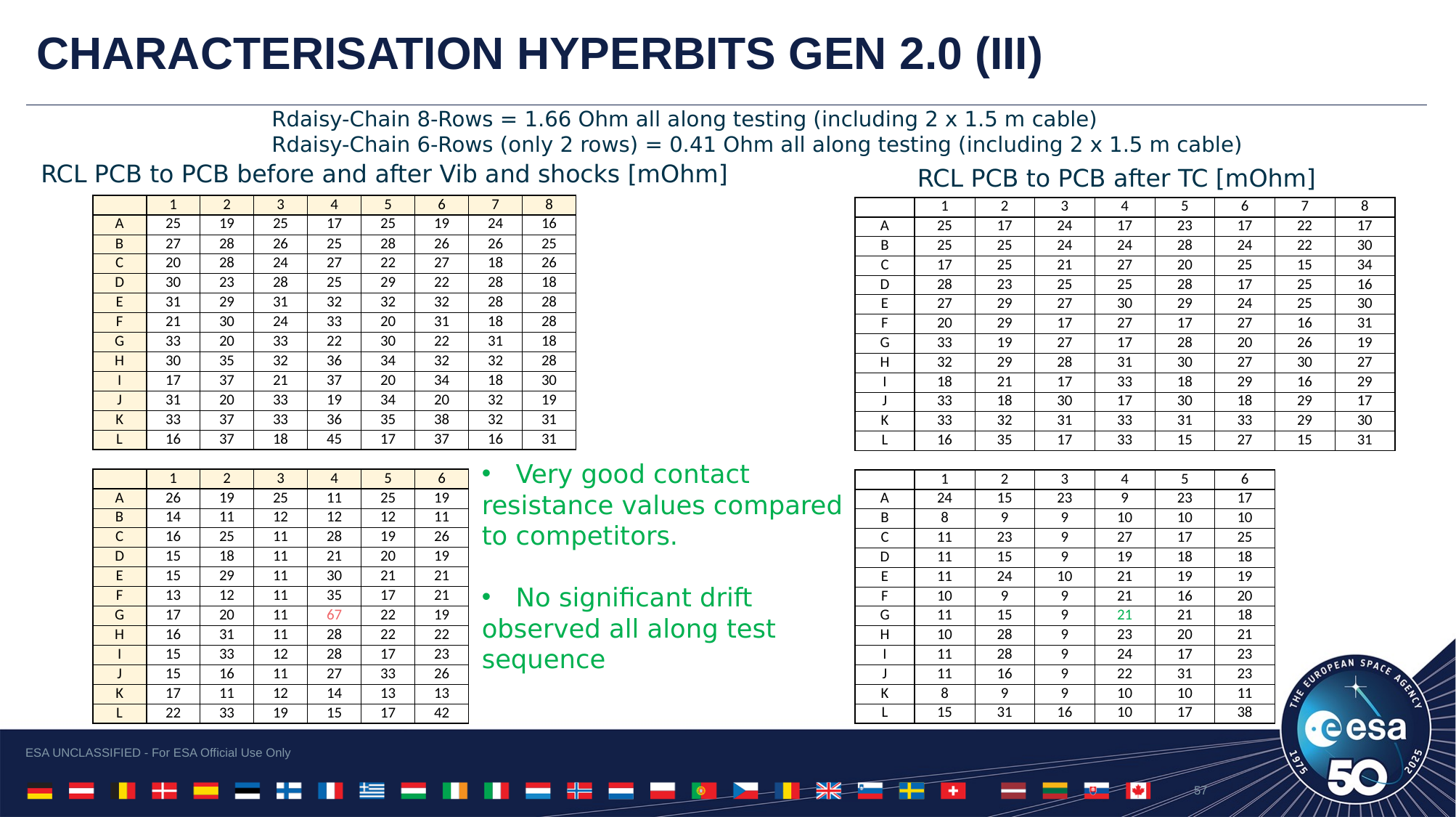

# CHARACTERISATION HYPERBITS GEN 2.0 (III)
Rdaisy-Chain 8-Rows = 1.66 Ohm all along testing (including 2 x 1.5 m cable)
Rdaisy-Chain 6-Rows (only 2 rows) = 0.41 Ohm all along testing (including 2 x 1.5 m cable)

RCL PCB to PCB before and after Vib and shocks [mOhm]
RCL PCB to PCB after TC [mOhm]
|  | 1 | 2 | 3 | 4 | 5 | 6 | 7 | 8 |
| --- | --- | --- | --- | --- | --- | --- | --- | --- |
| A | 25 | 19 | 25 | 17 | 25 | 19 | 24 | 16 |
| B | 27 | 28 | 26 | 25 | 28 | 26 | 26 | 25 |
| C | 20 | 28 | 24 | 27 | 22 | 27 | 18 | 26 |
| D | 30 | 23 | 28 | 25 | 29 | 22 | 28 | 18 |
| E | 31 | 29 | 31 | 32 | 32 | 32 | 28 | 28 |
| F | 21 | 30 | 24 | 33 | 20 | 31 | 18 | 28 |
| G | 33 | 20 | 33 | 22 | 30 | 22 | 31 | 18 |
| H | 30 | 35 | 32 | 36 | 34 | 32 | 32 | 28 |
| I | 17 | 37 | 21 | 37 | 20 | 34 | 18 | 30 |
| J | 31 | 20 | 33 | 19 | 34 | 20 | 32 | 19 |
| K | 33 | 37 | 33 | 36 | 35 | 38 | 32 | 31 |
| L | 16 | 37 | 18 | 45 | 17 | 37 | 16 | 31 |
|  |  |  |  |  |  |  |  |  |
|  | 1 | 2 | 3 | 4 | 5 | 6 |  |  |
| A | 26 | 19 | 25 | 11 | 25 | 19 |  |  |
| B | 14 | 11 | 12 | 12 | 12 | 11 |  |  |
| C | 16 | 25 | 11 | 28 | 19 | 26 |  |  |
| D | 15 | 18 | 11 | 21 | 20 | 19 |  |  |
| E | 15 | 29 | 11 | 30 | 21 | 21 |  |  |
| F | 13 | 12 | 11 | 35 | 17 | 21 |  |  |
| G | 17 | 20 | 11 | 67 | 22 | 19 |  |  |
| H | 16 | 31 | 11 | 28 | 22 | 22 |  |  |
| I | 15 | 33 | 12 | 28 | 17 | 23 |  |  |
| J | 15 | 16 | 11 | 27 | 33 | 26 |  |  |
| K | 17 | 11 | 12 | 14 | 13 | 13 |  |  |
| L | 22 | 33 | 19 | 15 | 17 | 42 |  |  |
|  | 1 | 2 | 3 | 4 | 5 | 6 | 7 | 8 |
| --- | --- | --- | --- | --- | --- | --- | --- | --- |
| A | 25 | 17 | 24 | 17 | 23 | 17 | 22 | 17 |
| B | 25 | 25 | 24 | 24 | 28 | 24 | 22 | 30 |
| C | 17 | 25 | 21 | 27 | 20 | 25 | 15 | 34 |
| D | 28 | 23 | 25 | 25 | 28 | 17 | 25 | 16 |
| E | 27 | 29 | 27 | 30 | 29 | 24 | 25 | 30 |
| F | 20 | 29 | 17 | 27 | 17 | 27 | 16 | 31 |
| G | 33 | 19 | 27 | 17 | 28 | 20 | 26 | 19 |
| H | 32 | 29 | 28 | 31 | 30 | 27 | 30 | 27 |
| I | 18 | 21 | 17 | 33 | 18 | 29 | 16 | 29 |
| J | 33 | 18 | 30 | 17 | 30 | 18 | 29 | 17 |
| K | 33 | 32 | 31 | 33 | 31 | 33 | 29 | 30 |
| L | 16 | 35 | 17 | 33 | 15 | 27 | 15 | 31 |
|  |  |  |  |  |  |  |  |  |
|  | 1 | 2 | 3 | 4 | 5 | 6 |  |  |
| A | 24 | 15 | 23 | 9 | 23 | 17 |  |  |
| B | 8 | 9 | 9 | 10 | 10 | 10 |  |  |
| C | 11 | 23 | 9 | 27 | 17 | 25 |  |  |
| D | 11 | 15 | 9 | 19 | 18 | 18 |  |  |
| E | 11 | 24 | 10 | 21 | 19 | 19 |  |  |
| F | 10 | 9 | 9 | 21 | 16 | 20 |  |  |
| G | 11 | 15 | 9 | 21 | 21 | 18 |  |  |
| H | 10 | 28 | 9 | 23 | 20 | 21 |  |  |
| I | 11 | 28 | 9 | 24 | 17 | 23 |  |  |
| J | 11 | 16 | 9 | 22 | 31 | 23 |  |  |
| K | 8 | 9 | 9 | 10 | 10 | 11 |  |  |
| L | 15 | 31 | 16 | 10 | 17 | 38 |  |  |
Very good contact
resistance values compared
to competitors.

No significant drift
observed all along test
sequence